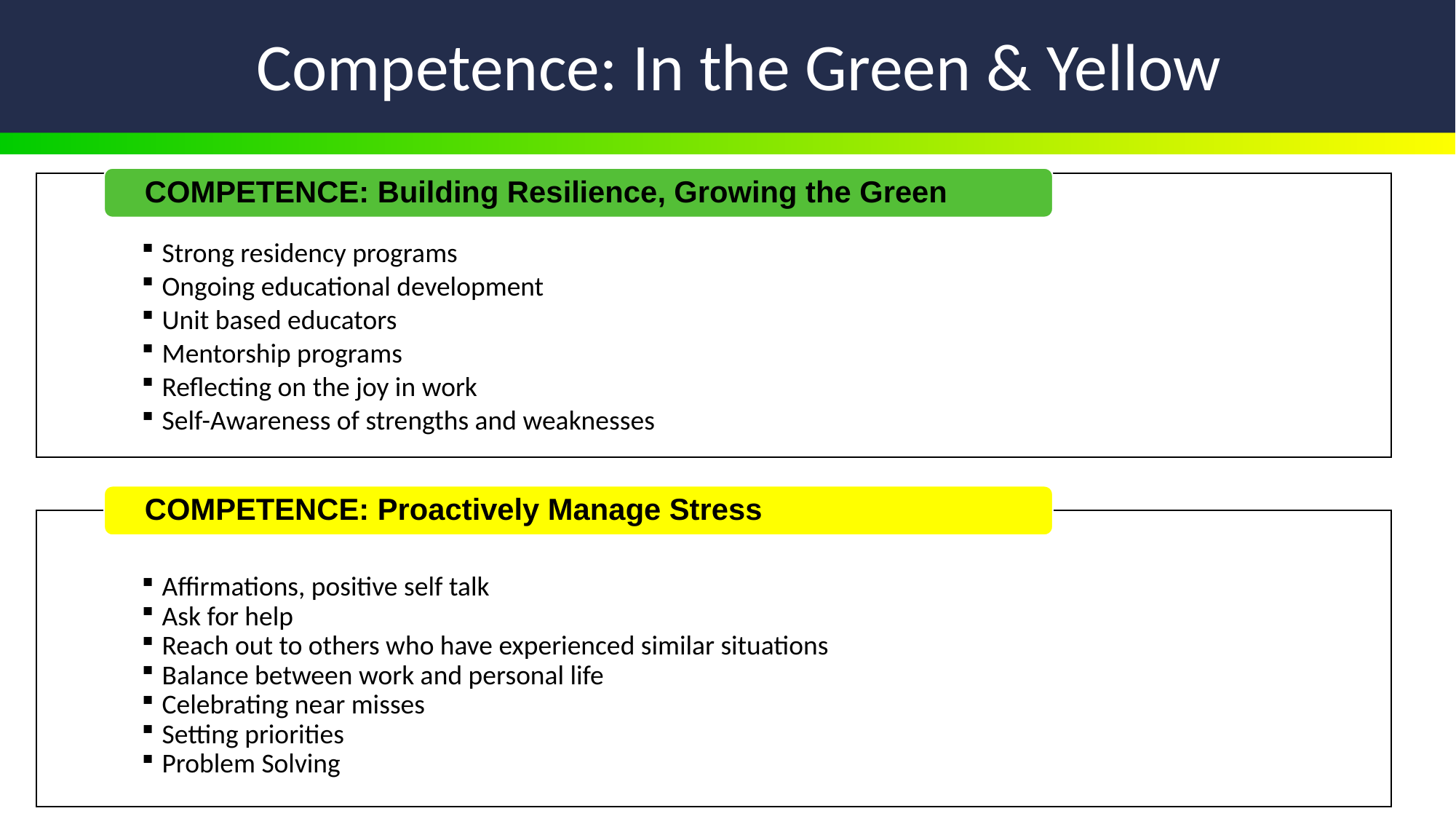

# Competence: In the Green & Yellow

Strong residency programs
Ongoing educational development
Unit based educators
Mentorship programs
Reflecting on the joy in work
Self-Awareness of strengths and weaknesses
COMPETENCE: Building Resilience, Growing the Green

Affirmations, positive self talk
Ask for help
Reach out to others who have experienced similar situations
Balance between work and personal life
Celebrating near misses
Setting priorities
Problem Solving

COMPETENCE: Proactively Manage Stress